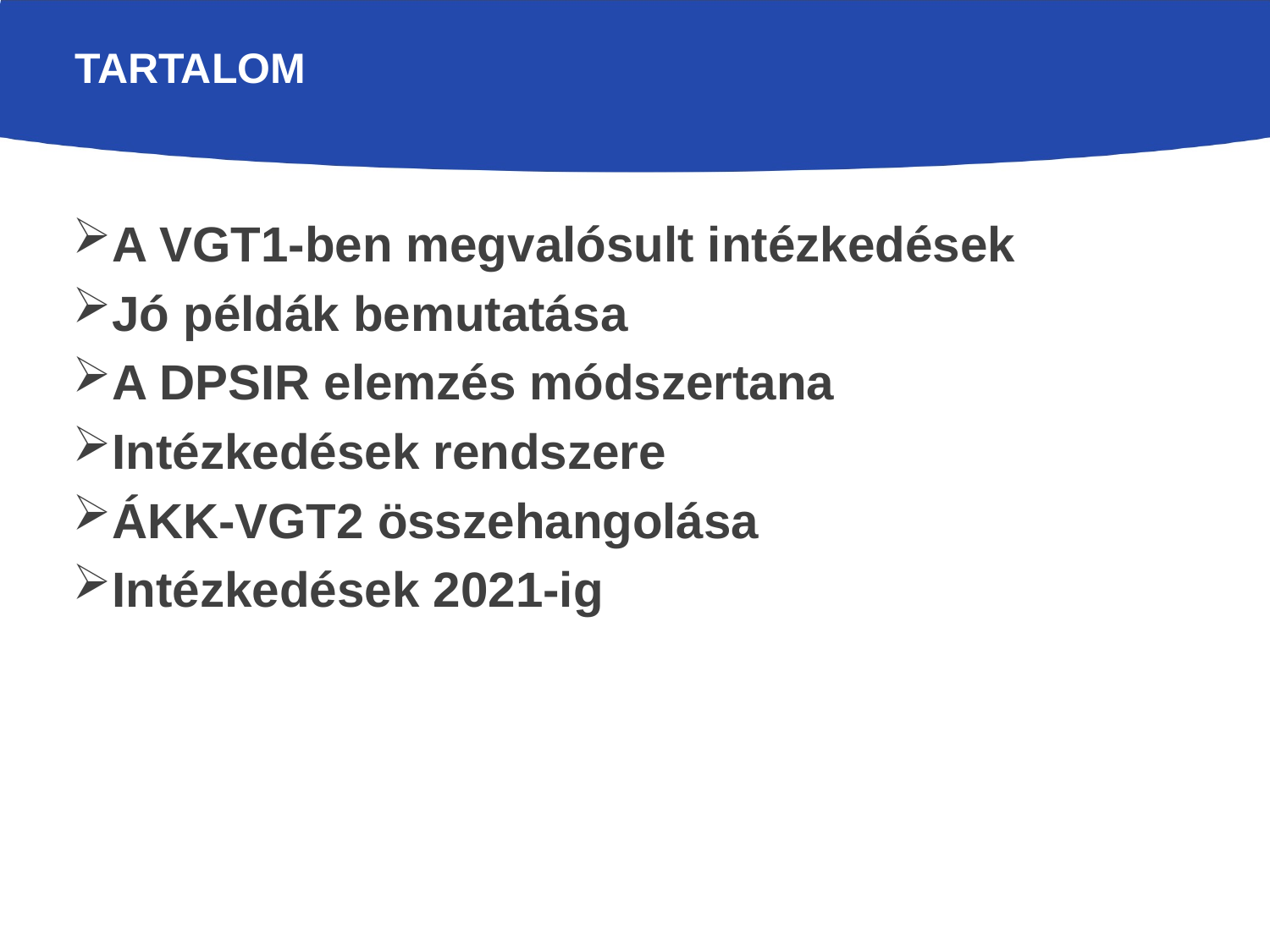

# Tartalom
A VGT1-ben megvalósult intézkedések
Jó példák bemutatása
A DPSIR elemzés módszertana
Intézkedések rendszere
ÁKK-VGT2 összehangolása
Intézkedések 2021-ig